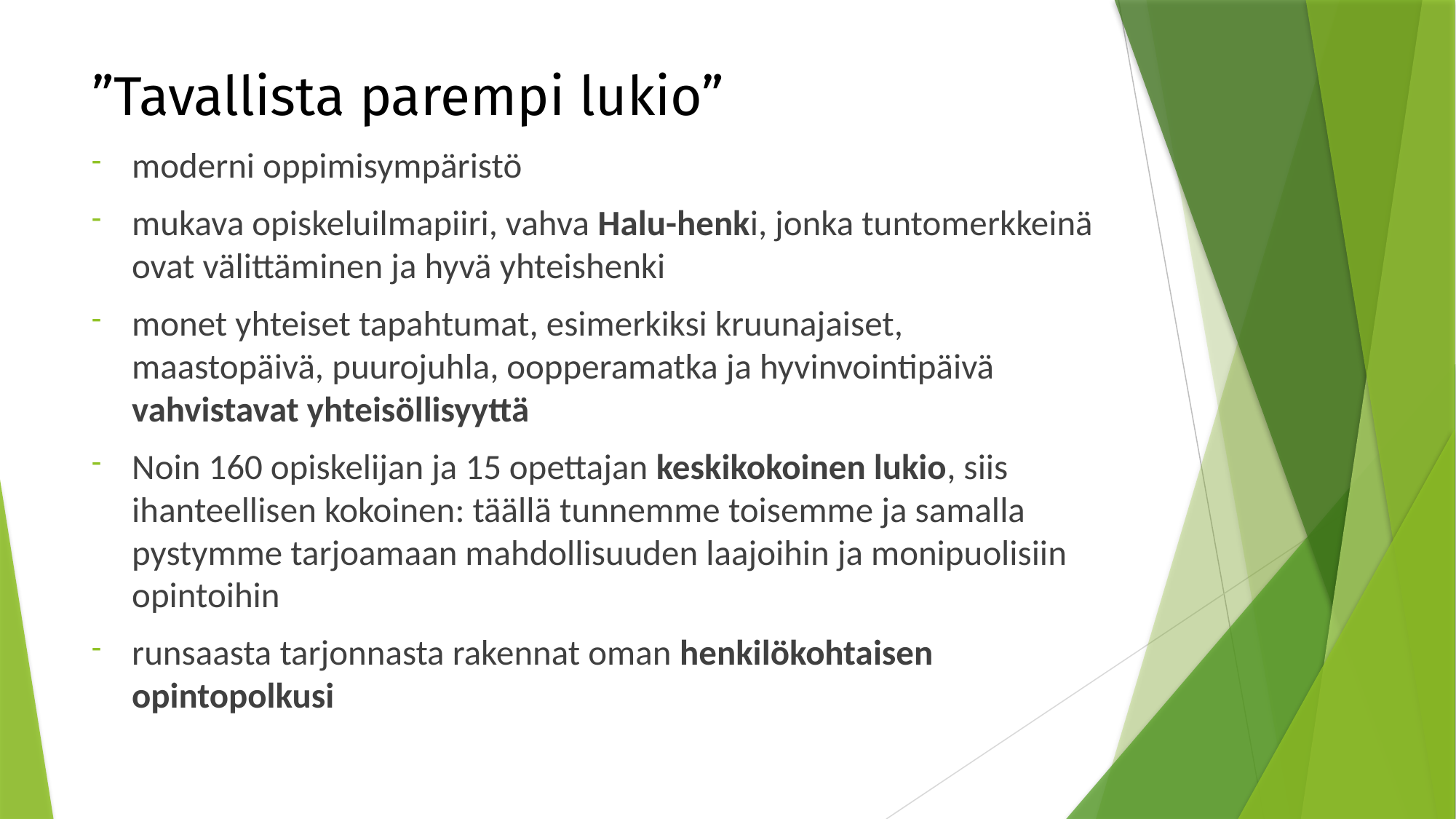

# ”Tavallista parempi lukio”
moderni oppimisympäristö
mukava opiskeluilmapiiri, vahva Halu-henki, jonka tuntomerkkeinä ovat välittäminen ja hyvä yhteishenki
monet yhteiset tapahtumat, esimerkiksi kruunajaiset, maastopäivä, puurojuhla, oopperamatka ja hyvinvointipäivä vahvistavat yhteisöllisyyttä
Noin 160 opiskelijan ja 15 opettajan keskikokoinen lukio, siis ihanteellisen kokoinen: täällä tunnemme toisemme ja samalla pystymme tarjoamaan mahdollisuuden laajoihin ja monipuolisiin opintoihin
runsaasta tarjonnasta rakennat oman henkilökohtaisen opintopolkusi